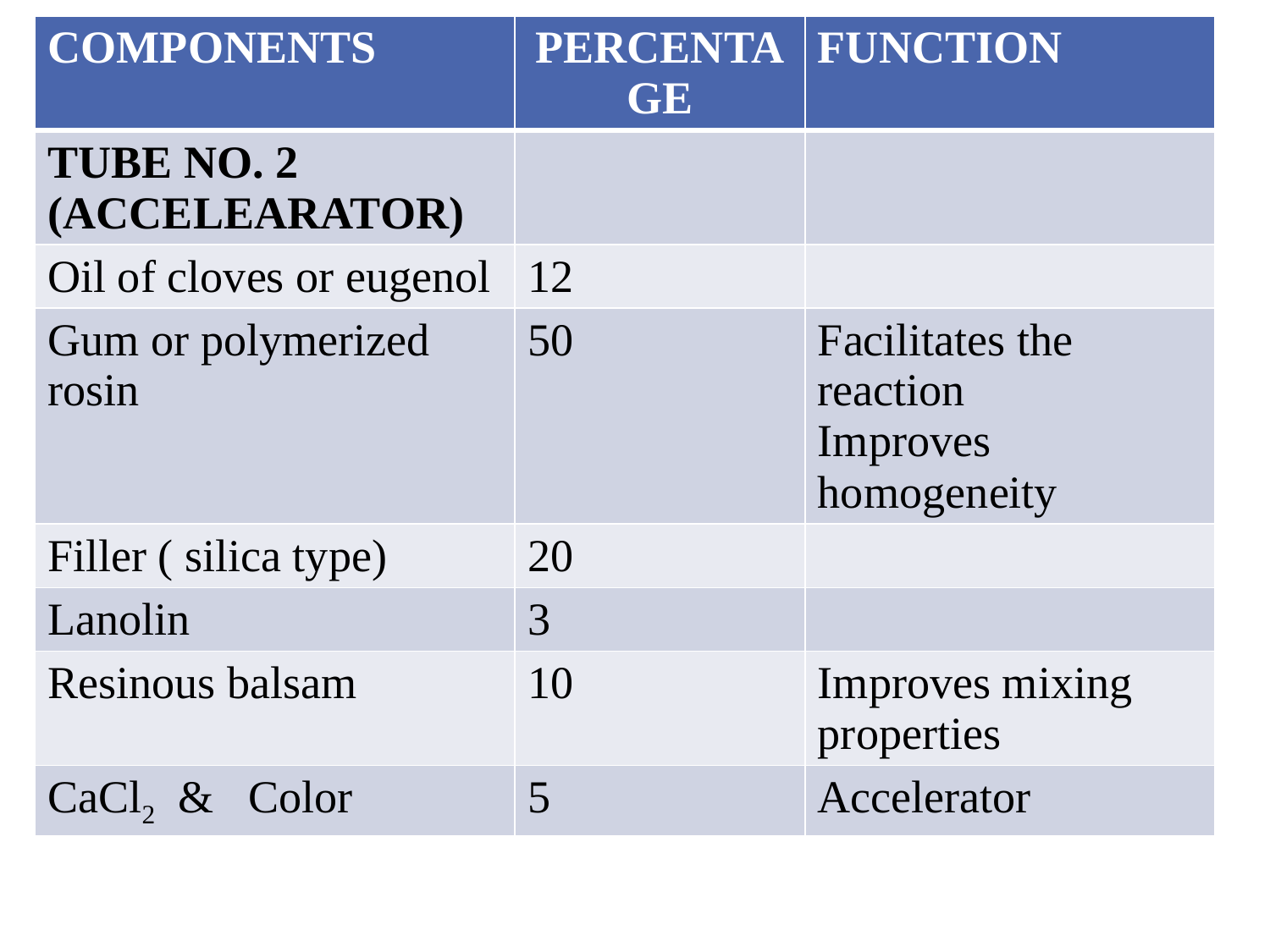

| COMPONENTS | PERCENTAGE | FUNCTION |
| --- | --- | --- |
| TUBE NO. 2 (ACCELEARATOR) |  |  |
| Oil of cloves or eugenol | 12 |  |
| Gum or polymerized rosin | 50 | Facilitates the reaction Improves homogeneity |
| Filler ( silica type) | 20 |  |
| Lanolin | 3 |  |
| Resinous balsam | 10 | Improves mixing properties |
| CaCl2 & Color | 5 | Accelerator |